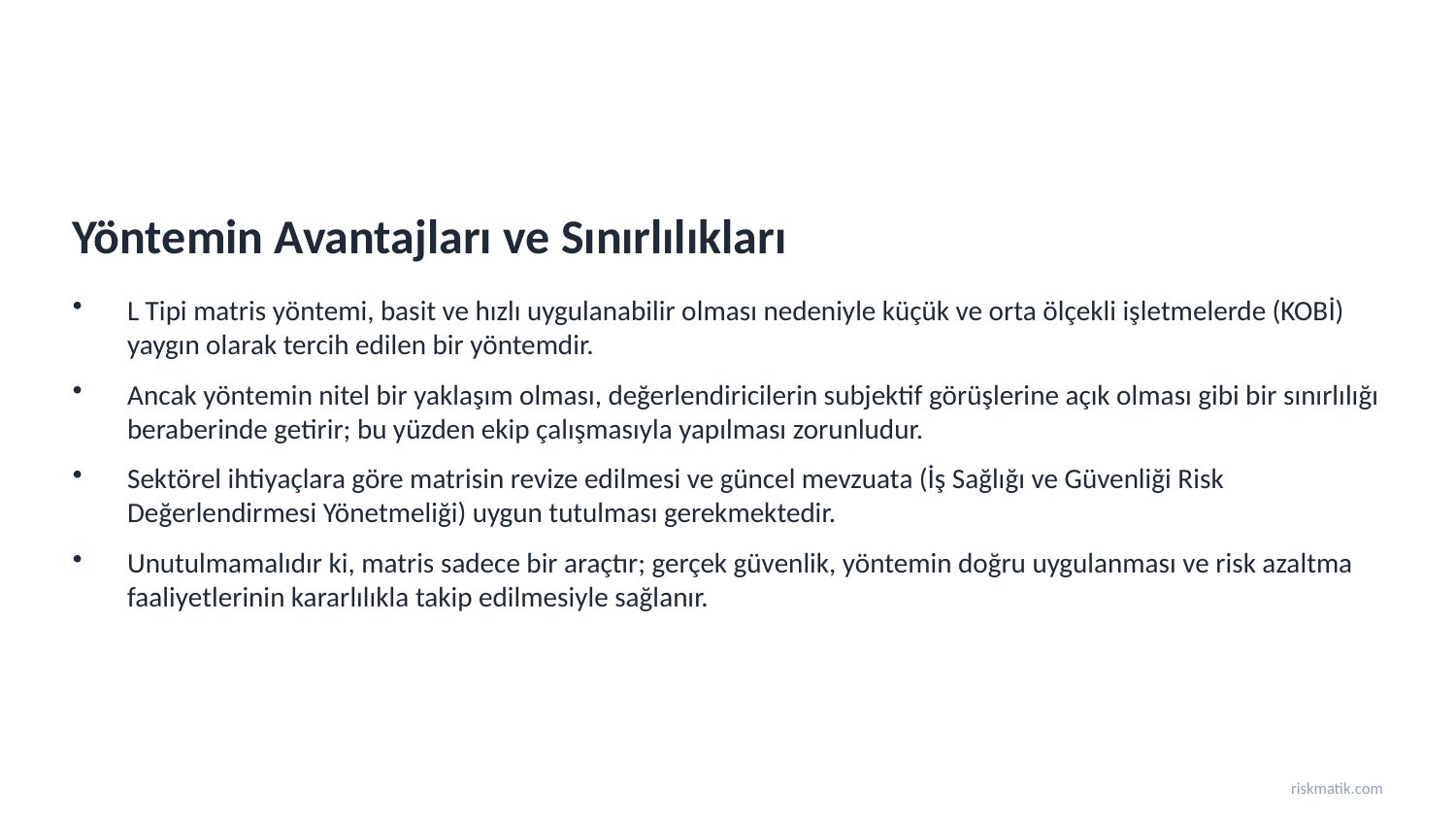

Yöntemin Avantajları ve Sınırlılıkları
L Tipi matris yöntemi, basit ve hızlı uygulanabilir olması nedeniyle küçük ve orta ölçekli işletmelerde (KOBİ) yaygın olarak tercih edilen bir yöntemdir.
Ancak yöntemin nitel bir yaklaşım olması, değerlendiricilerin subjektif görüşlerine açık olması gibi bir sınırlılığı beraberinde getirir; bu yüzden ekip çalışmasıyla yapılması zorunludur.
Sektörel ihtiyaçlara göre matrisin revize edilmesi ve güncel mevzuata (İş Sağlığı ve Güvenliği Risk Değerlendirmesi Yönetmeliği) uygun tutulması gerekmektedir.
Unutulmamalıdır ki, matris sadece bir araçtır; gerçek güvenlik, yöntemin doğru uygulanması ve risk azaltma faaliyetlerinin kararlılıkla takip edilmesiyle sağlanır.
riskmatik.com